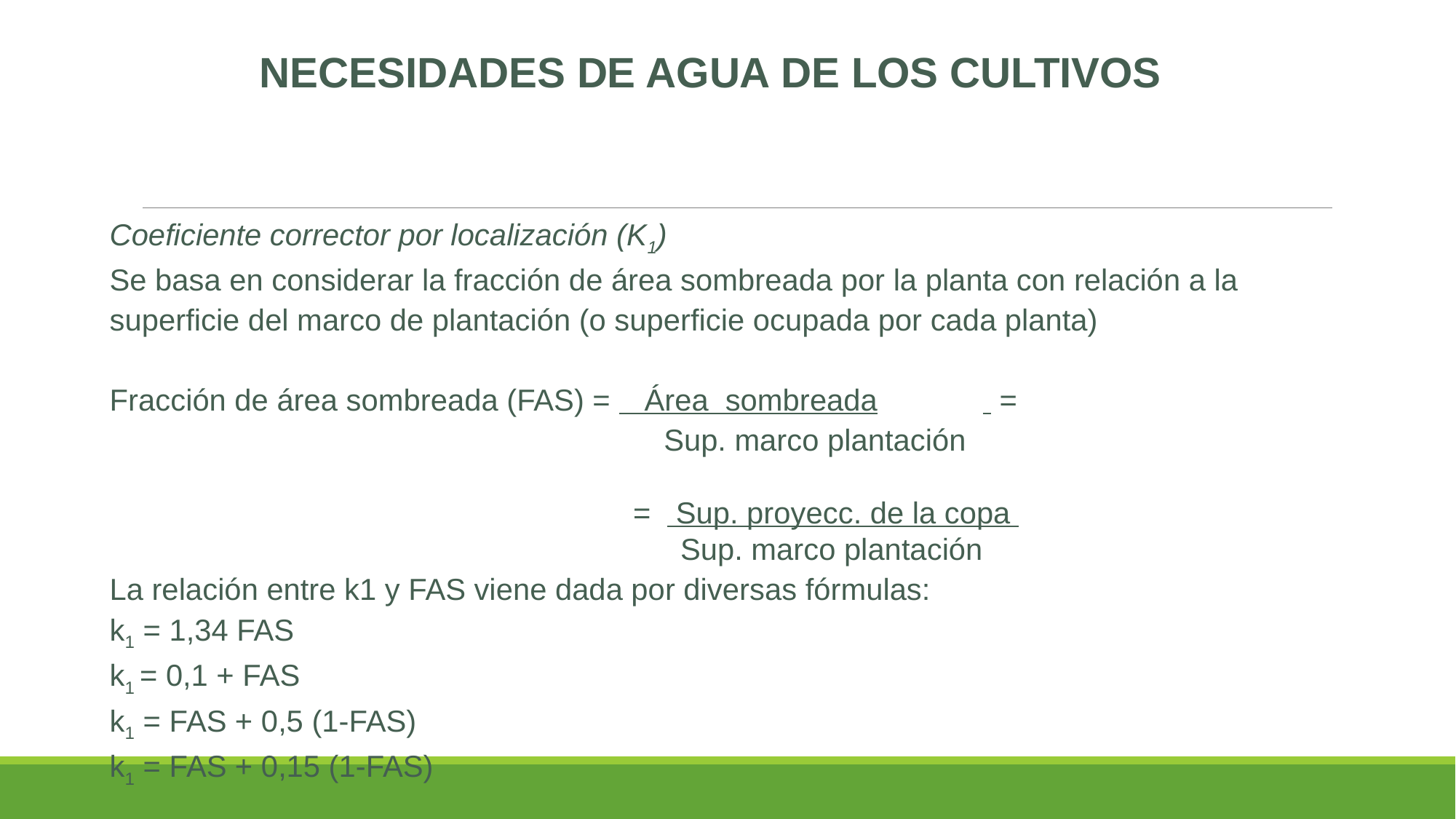

NECESIDADES DE AGUA DE LOS CULTIVOS
Coeficiente corrector por localización (K1)
Se basa en considerar la fracción de área sombreada por la planta con relación a la superficie del marco de plantación (o superficie ocupada por cada planta)

Fracción de área sombreada (FAS) =    Área  sombreada	  =
					 Sup. marco plantación

				         =   Sup. proyecc. de la copa
					   Sup. marco plantación
La relación entre k1 y FAS viene dada por diversas fórmulas:
k1 = 1,34 FAS
k1 = 0,1 + FAS
k1 = FAS + 0,5 (1-FAS)
k1 = FAS + 0,15 (1-FAS)